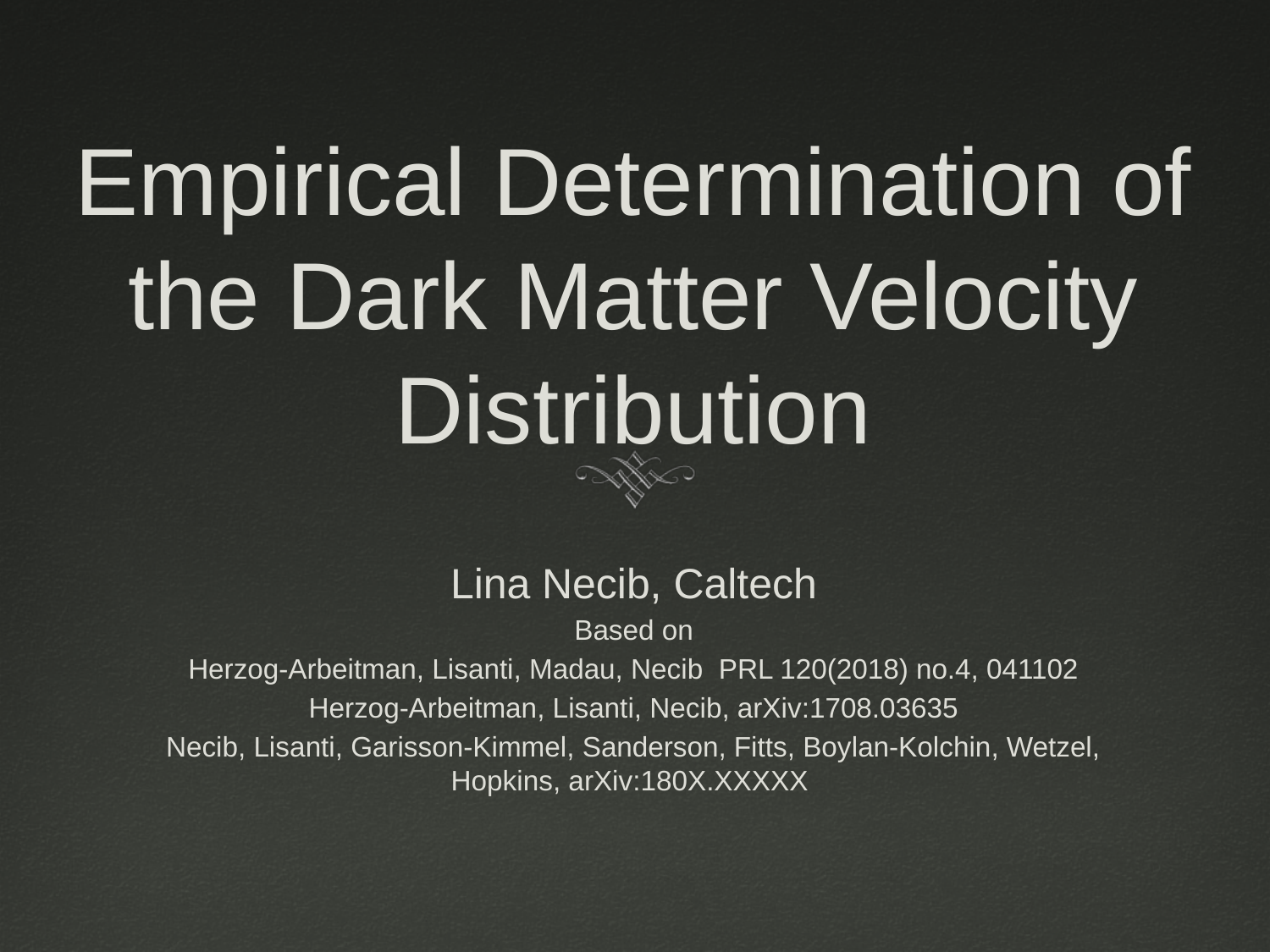

# Empirical Determination of the Dark Matter Velocity Distribution
Lina Necib, Caltech
Based on
Herzog-Arbeitman, Lisanti, Madau, Necib  PRL 120(2018) no.4, 041102
Herzog-Arbeitman, Lisanti, Necib, arXiv:1708.03635
Necib, Lisanti, Garisson-Kimmel, Sanderson, Fitts, Boylan-Kolchin, Wetzel, Hopkins, arXiv:180X.XXXXX